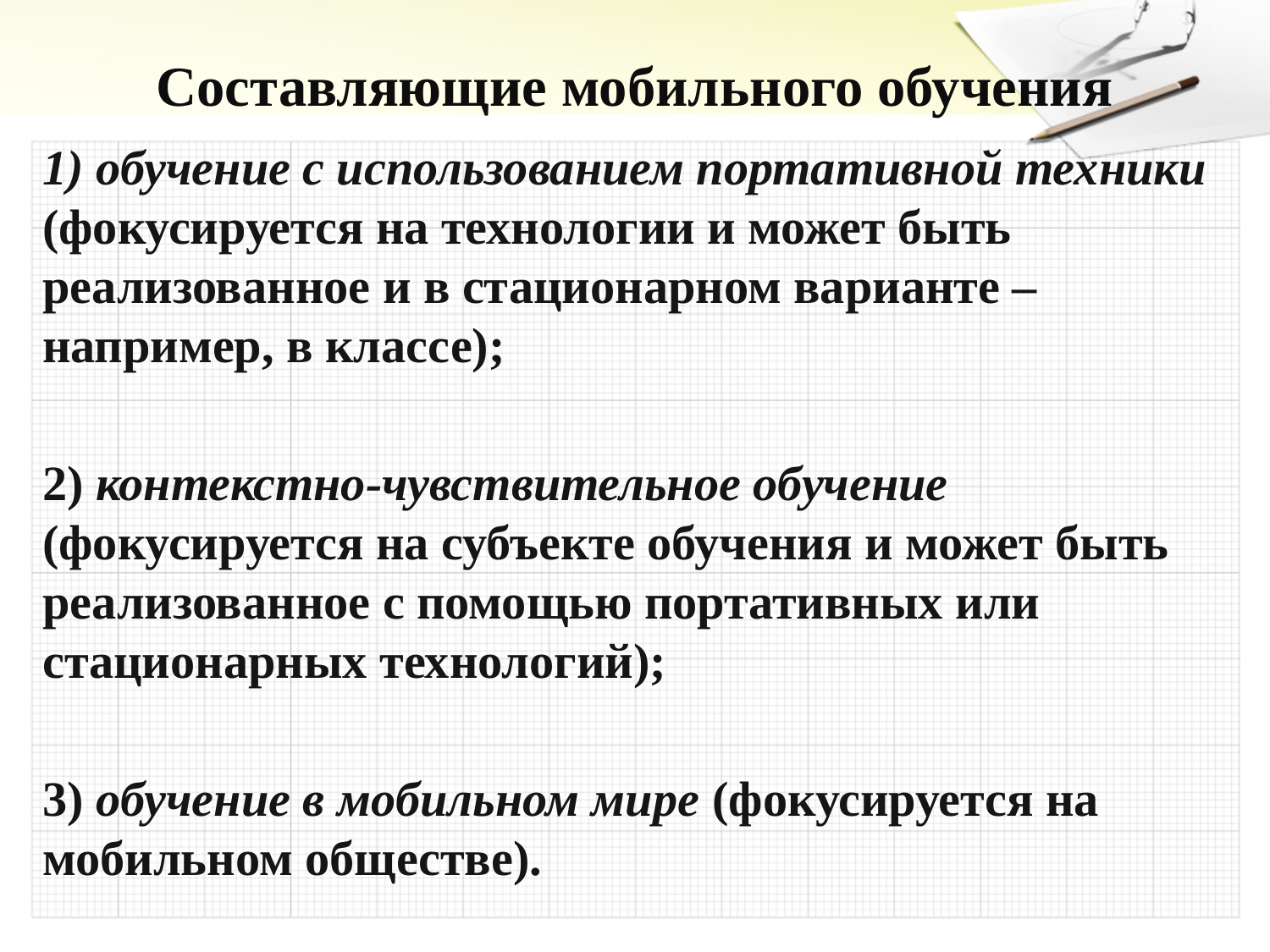

# Составляющие мобильного обучения
 обучение с использованием портативной техники (фокусируется на технологии и может быть реализованное и в стационарном варианте – например, в классе);

2) контекстно-чувствительное обучение (фокусируется на субъекте обучения и может быть реализованное с помощью портативных или стационарных технологий);

3) обучение в мобильном мире (фокусируется на мобильном обществе).